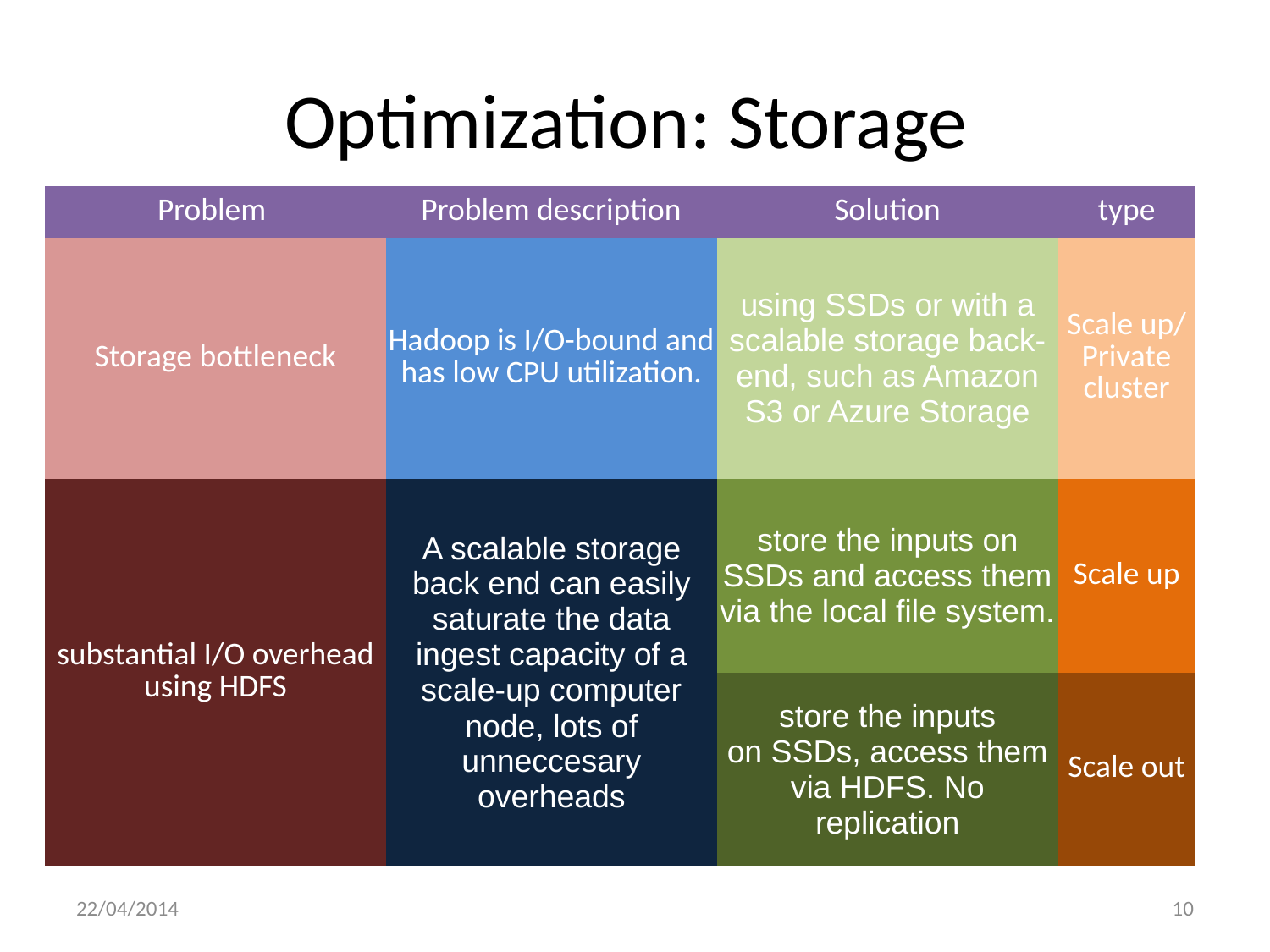

# Optimization: Storage
| Problem | Problem description | Solution | type |
| --- | --- | --- | --- |
| Storage bottleneck | Hadoop is I/O-bound and has low CPU utilization. | using SSDs or with a scalable storage back-end, such as Amazon S3 or Azure Storage | Scale up/ Private cluster |
| substantial I/O overhead using HDFS | A scalable storage back end can easily saturate the data ingest capacity of a scale-up computer node, lots of unneccesary overheads | store the inputs on SSDs and access them via the local ﬁle system. | Scale up |
|  |  | store the inputs on SSDs, access them via HDFS. No replication | Scale out |
22/04/2014

10